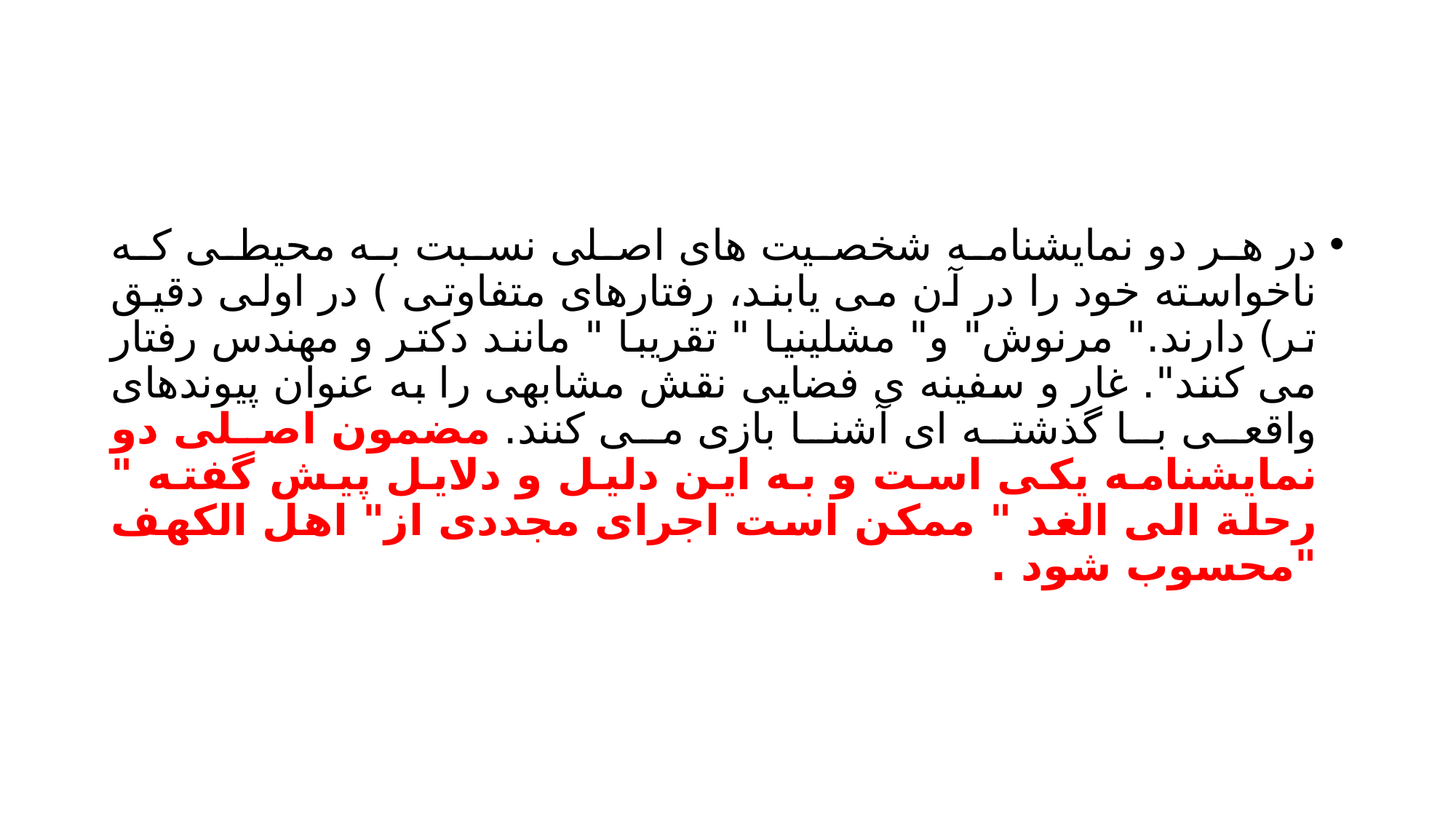

#
در هر دو نمایشنامه شخصیت های اصلی نسبت به محیطی که ناخواسته خود را در آن می یابند، رفتارهای متفاوتی ) در اولی دقیق تر) دارند." مرنوش" و" مشلينيا " تقريبا " مانند دکتر و مهندس رفتار می کنند". غار و سفینه ی فضایی نقش مشابهی را به عنوان پیوندهای واقعی با گذشته ای آشنا بازی می کنند. مضمون اصلی دو نمایشنامه یکی است و به این دلیل و دلایل پیش گفته " رحلة الى الغد " ممكن است اجرای مجددی از" اهل الكهف "محسوب شود .